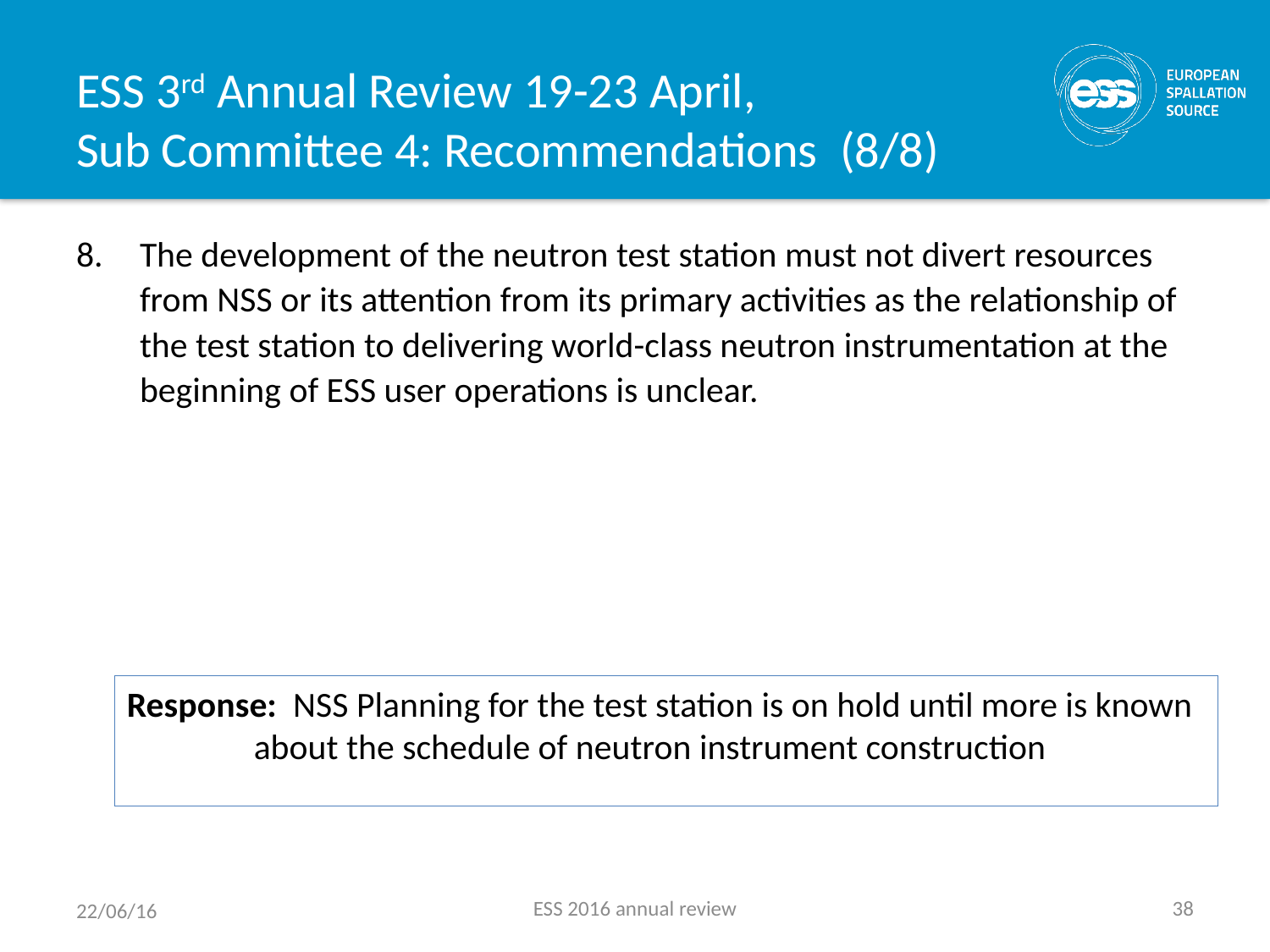

# ESS 3rd Annual Review 19-23 April, Sub Committee 4: Recommendations  (8/8)
The development of the neutron test station must not divert resources from NSS or its attention from its primary activities as the relationship of the test station to delivering world-class neutron instrumentation at the beginning of ESS user operations is unclear.
Response:  NSS Planning for the test station is on hold until more is known 	about the schedule of neutron instrument construction
38
ESS 2016 annual review
22/06/16